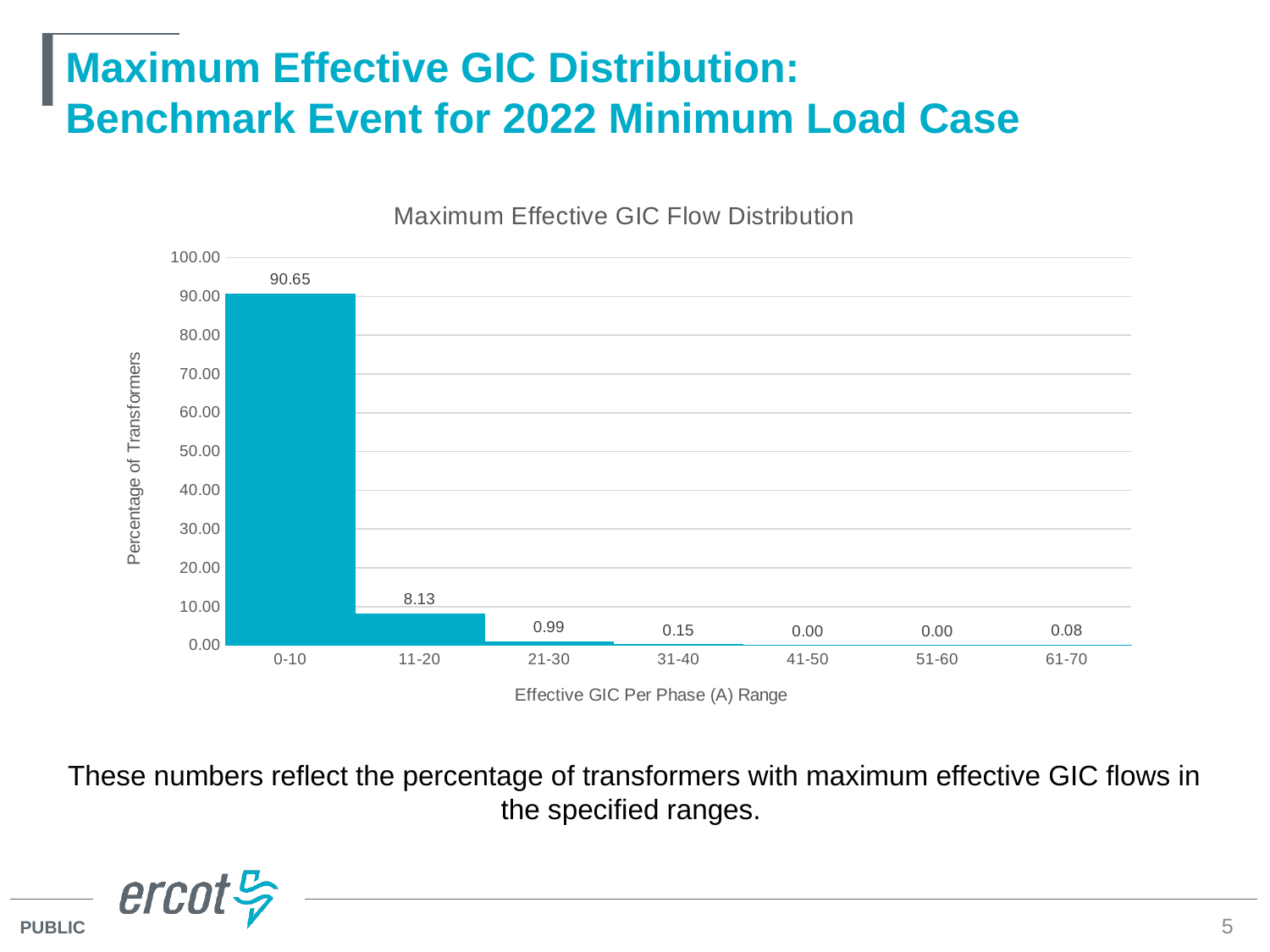

# Maximum Effective GIC Distribution: Benchmark Event for 2022 Minimum Load Case

### Chart: Maximum Effective GIC Flow Distribution

| Category |  |
|---|---|
| 0-10 | 90.65349544072949 |
| 11-20 | 8.130699088145898 |
| 21-30 | 0.9878419452887538 |
| 31-40 | 0.1519756838905775 |
| 41-50 | 0.0 |
| 51-60 | 0.0 |
| 61-70 | 0.07598784194528875 |
These numbers reflect the percentage of transformers with maximum effective GIC flows in the specified ranges.
5